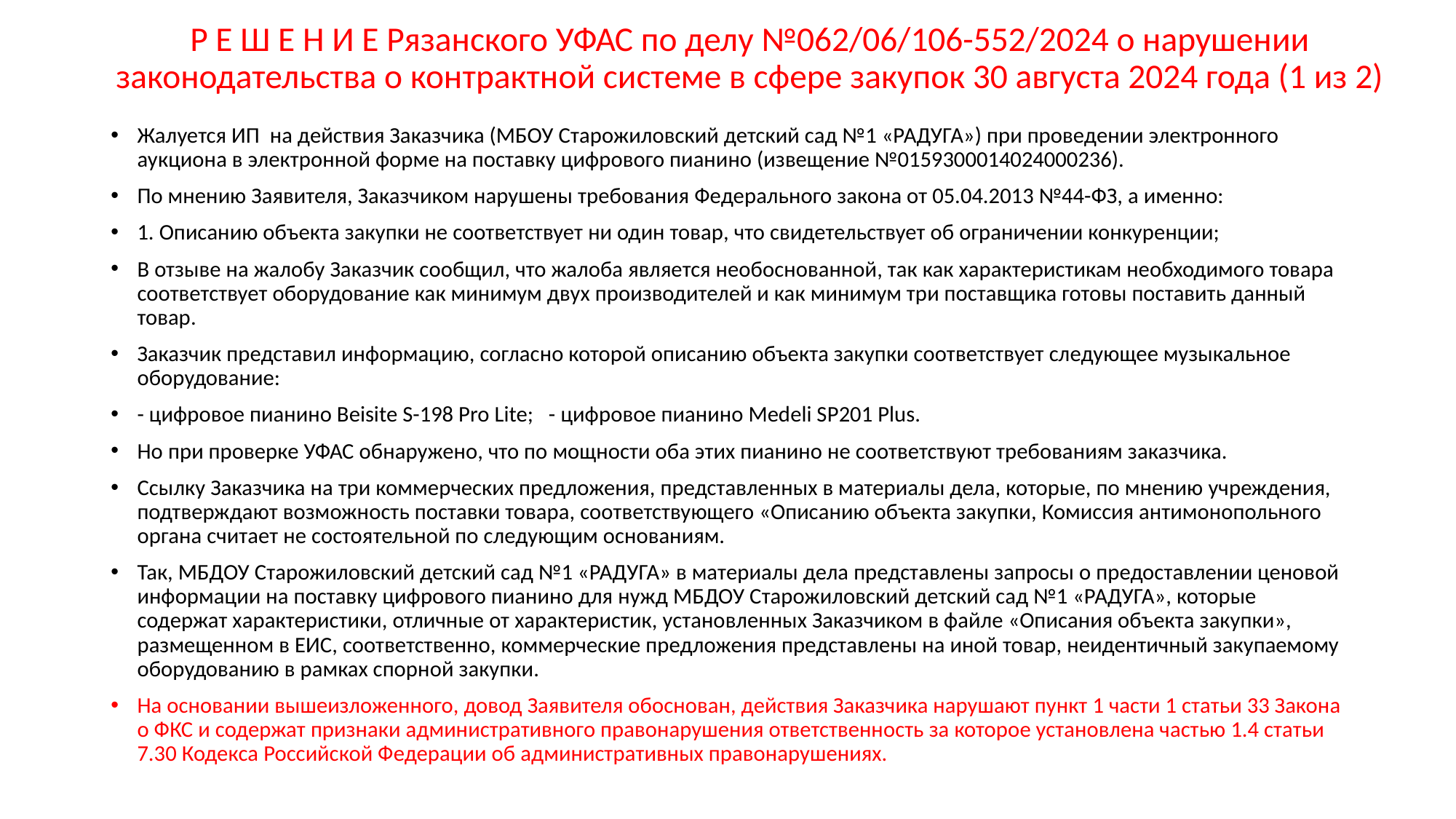

# Р Е Ш Е Н И Е Рязанского УФАС по делу №062/06/106-552/2024 о нарушении законодательства о контрактной системе в сфере закупок 30 августа 2024 года (1 из 2)
Жалуется ИП  на действия Заказчика (МБОУ Старожиловский детский сад №1 «РАДУГА») при проведении электронного аукциона в электронной форме на поставку цифрового пианино (извещение №0159300014024000236).
По мнению Заявителя, Заказчиком нарушены требования Федерального закона от 05.04.2013 №44-ФЗ, а именно:
1. Описанию объекта закупки не соответствует ни один товар, что свидетельствует об ограничении конкуренции;
В отзыве на жалобу Заказчик сообщил, что жалоба является необоснованной, так как характеристикам необходимого товара соответствует оборудование как минимум двух производителей и как минимум три поставщика готовы поставить данный товар.
Заказчик представил информацию, согласно которой описанию объекта закупки соответствует следующее музыкальное оборудование:
- цифровое пианино Beisite S-198 Pro Lite;   - цифровое пианино Medeli SP201 Plus.
Но при проверке УФАС обнаружено, что по мощности оба этих пианино не соответствуют требованиям заказчика.
Ссылку Заказчика на три коммерческих предложения, представленных в материалы дела, которые, по мнению учреждения, подтверждают возможность поставки товара, соответствующего «Описанию объекта закупки, Комиссия антимонопольного органа считает не состоятельной по следующим основаниям.
Так, МБДОУ Старожиловский детский сад №1 «РАДУГА» в материалы дела представлены запросы о предоставлении ценовой информации на поставку цифрового пианино для нужд МБДОУ Старожиловский детский сад №1 «РАДУГА», которые содержат характеристики, отличные от характеристик, установленных Заказчиком в файле «Описания объекта закупки», размещенном в ЕИС, соответственно, коммерческие предложения представлены на иной товар, неидентичный закупаемому оборудованию в рамках спорной закупки.
На основании вышеизложенного, довод Заявителя обоснован, действия Заказчика нарушают пункт 1 части 1 статьи 33 Закона о ФКС и содержат признаки административного правонарушения ответственность за которое установлена частью 1.4 статьи 7.30 Кодекса Российской Федерации об административных правонарушениях.